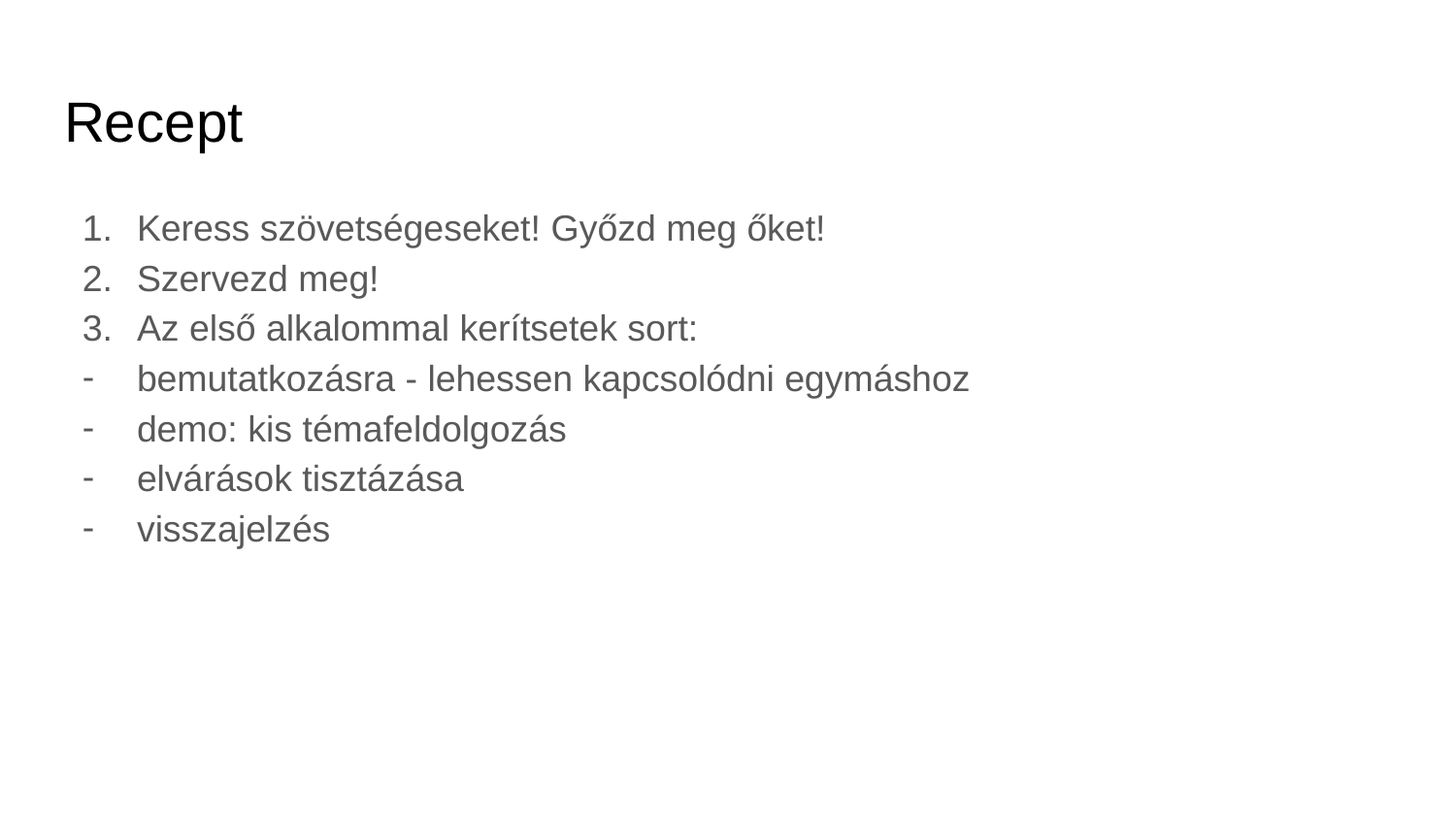

# Recept
Keress szövetségeseket! Győzd meg őket!
Szervezd meg!
Az első alkalommal kerítsetek sort:
bemutatkozásra - lehessen kapcsolódni egymáshoz
demo: kis témafeldolgozás
elvárások tisztázása
visszajelzés